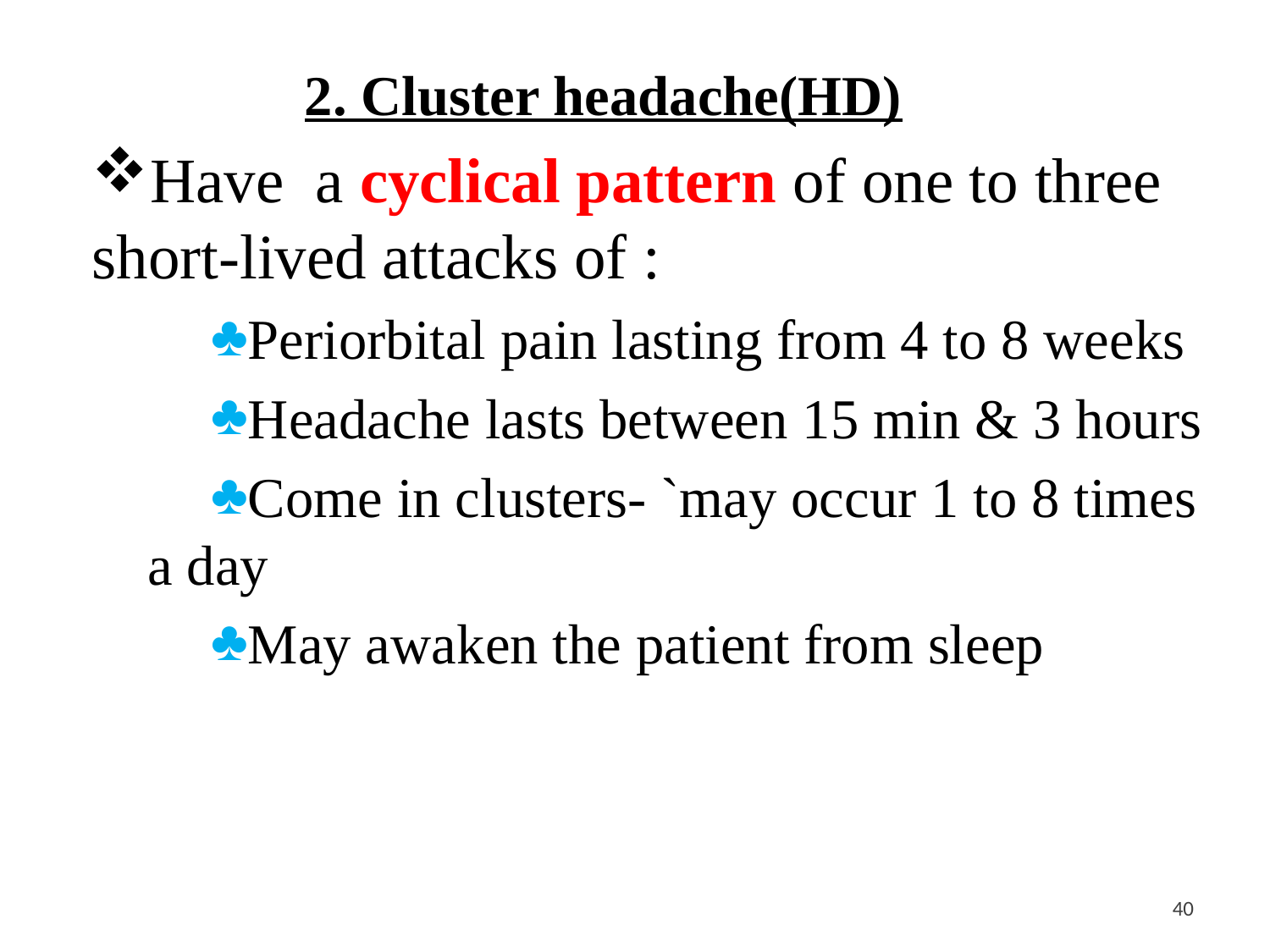

2. Cluster headache(HD)
Have  a cyclical pattern of one to three short-lived attacks of :
Periorbital pain lasting from 4 to 8 weeks
Headache lasts between 15 min & 3 hours
Come in clusters- `may occur 1 to 8 times a day
May awaken the patient from sleep

40